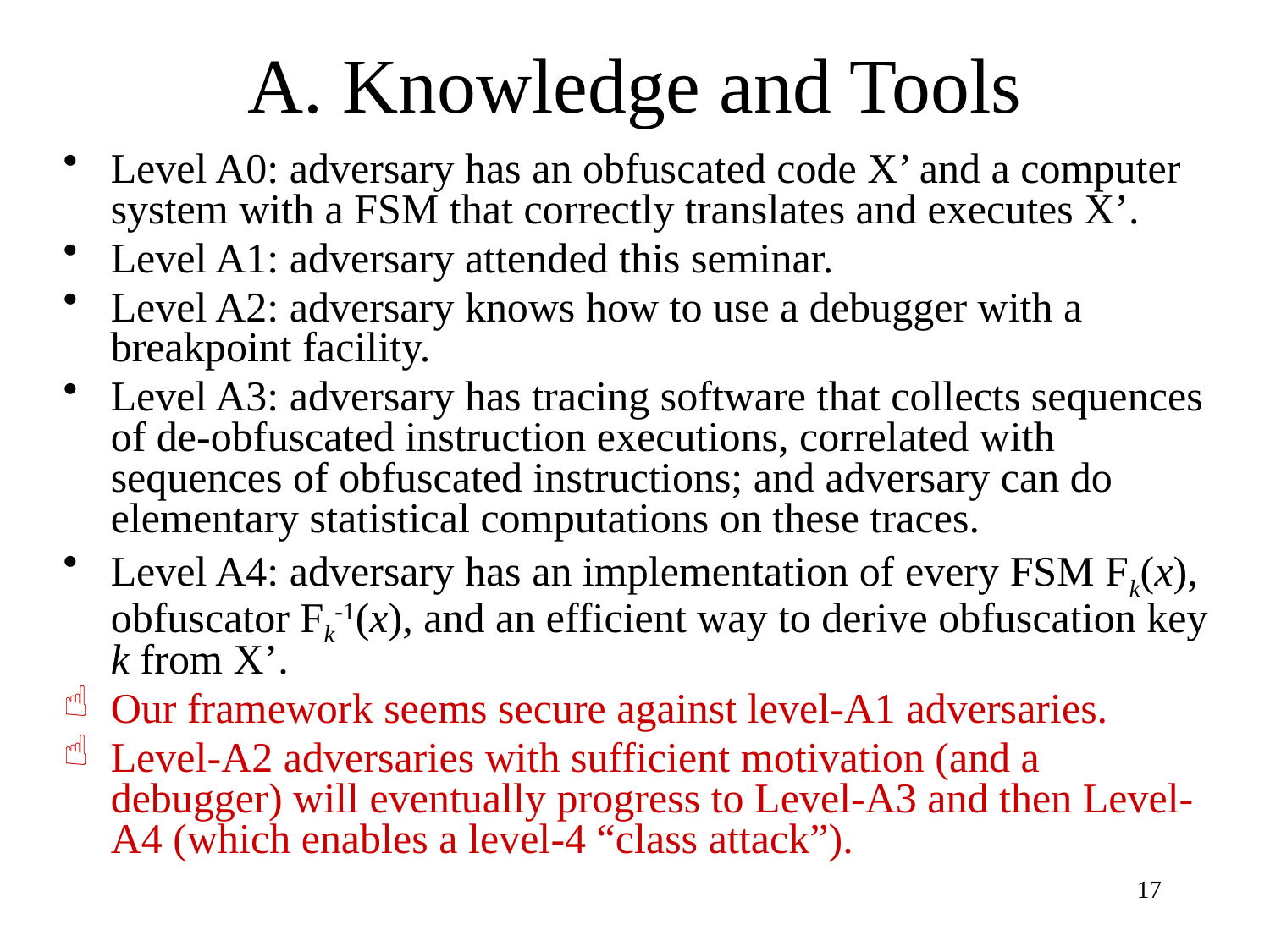

# A. Knowledge and Tools
Level A0: adversary has an obfuscated code X’ and a computer system with a FSM that correctly translates and executes X’.
Level A1: adversary attended this seminar.
Level A2: adversary knows how to use a debugger with a breakpoint facility.
Level A3: adversary has tracing software that collects sequences of de-obfuscated instruction executions, correlated with sequences of obfuscated instructions; and adversary can do elementary statistical computations on these traces.
Level A4: adversary has an implementation of every FSM Fk(x), obfuscator Fk-1(x), and an efficient way to derive obfuscation key k from X’.
Our framework seems secure against level-A1 adversaries.
Level-A2 adversaries with sufficient motivation (and a debugger) will eventually progress to Level-A3 and then Level-A4 (which enables a level-4 “class attack”).
17